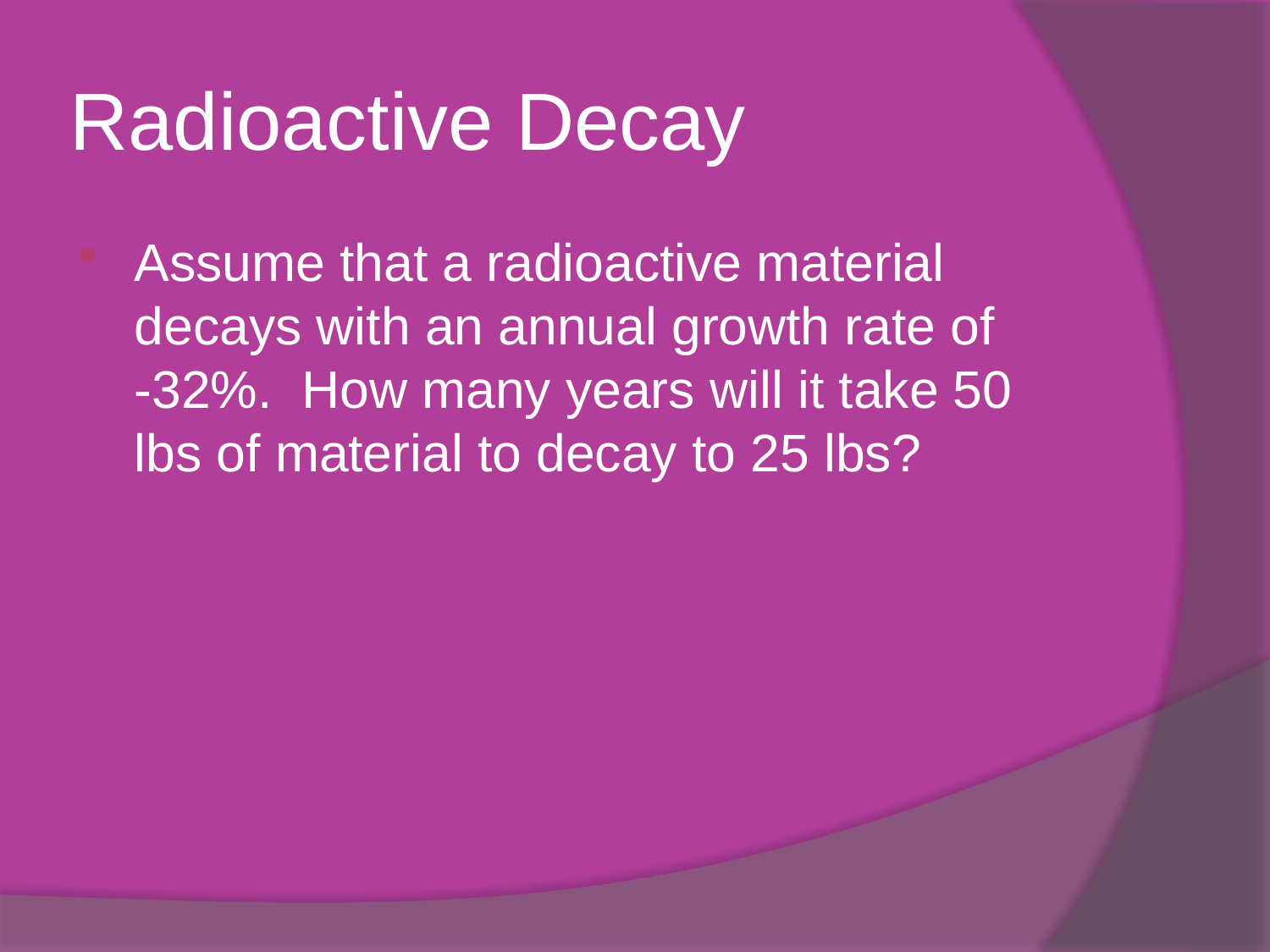

# Radioactive Decay
Assume that a radioactive material decays with an annual growth rate of      -32%.  How many years will it take 50 lbs of material to decay to 25 lbs?